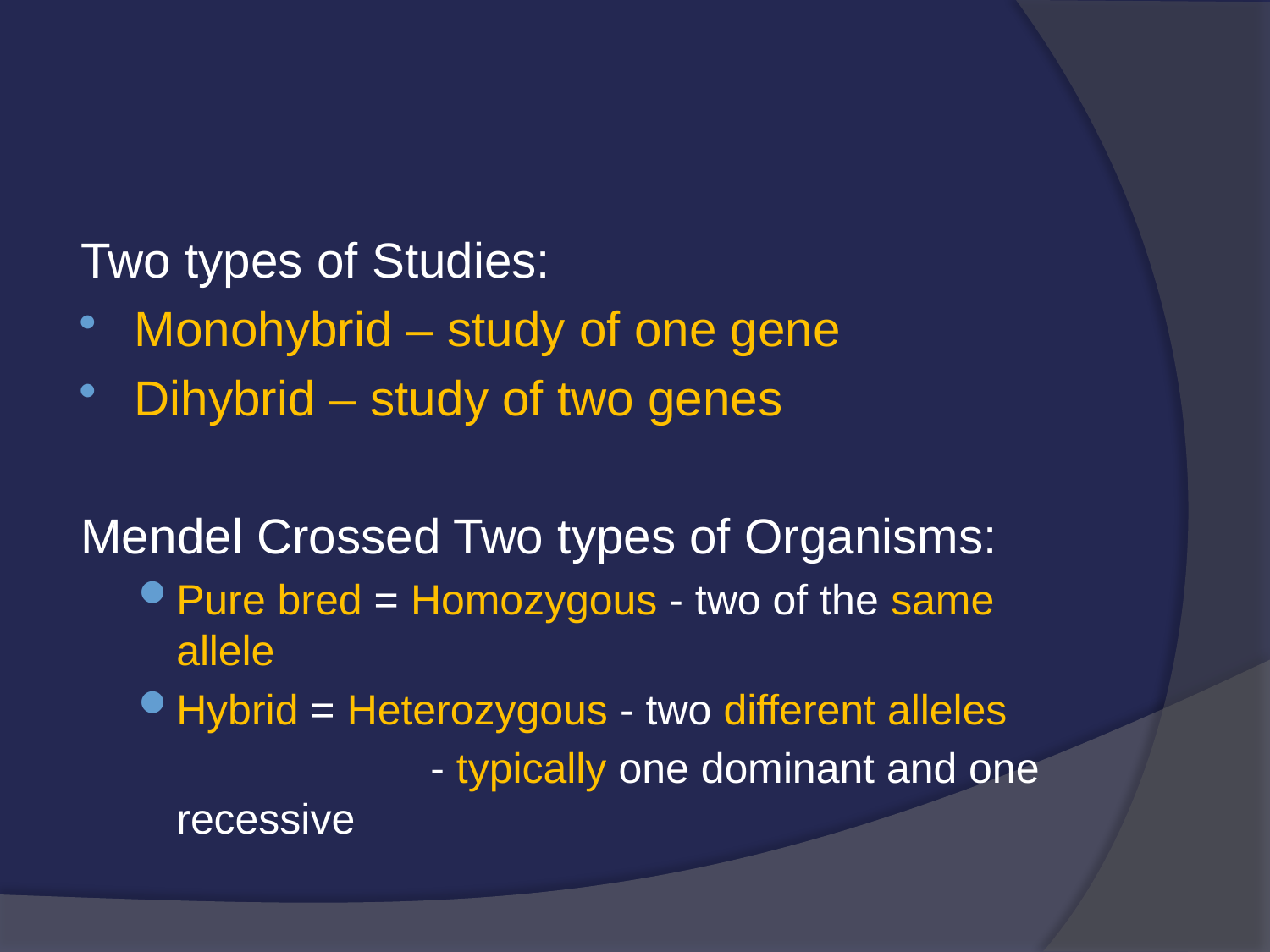

#
Two types of Studies:
Monohybrid – study of one gene
Dihybrid – study of two genes

Mendel Crossed Two types of Organisms:
Pure bred = Homozygous - two of the same allele
Hybrid = Heterozygous - two different alleles
			- typically one dominant and one recessive